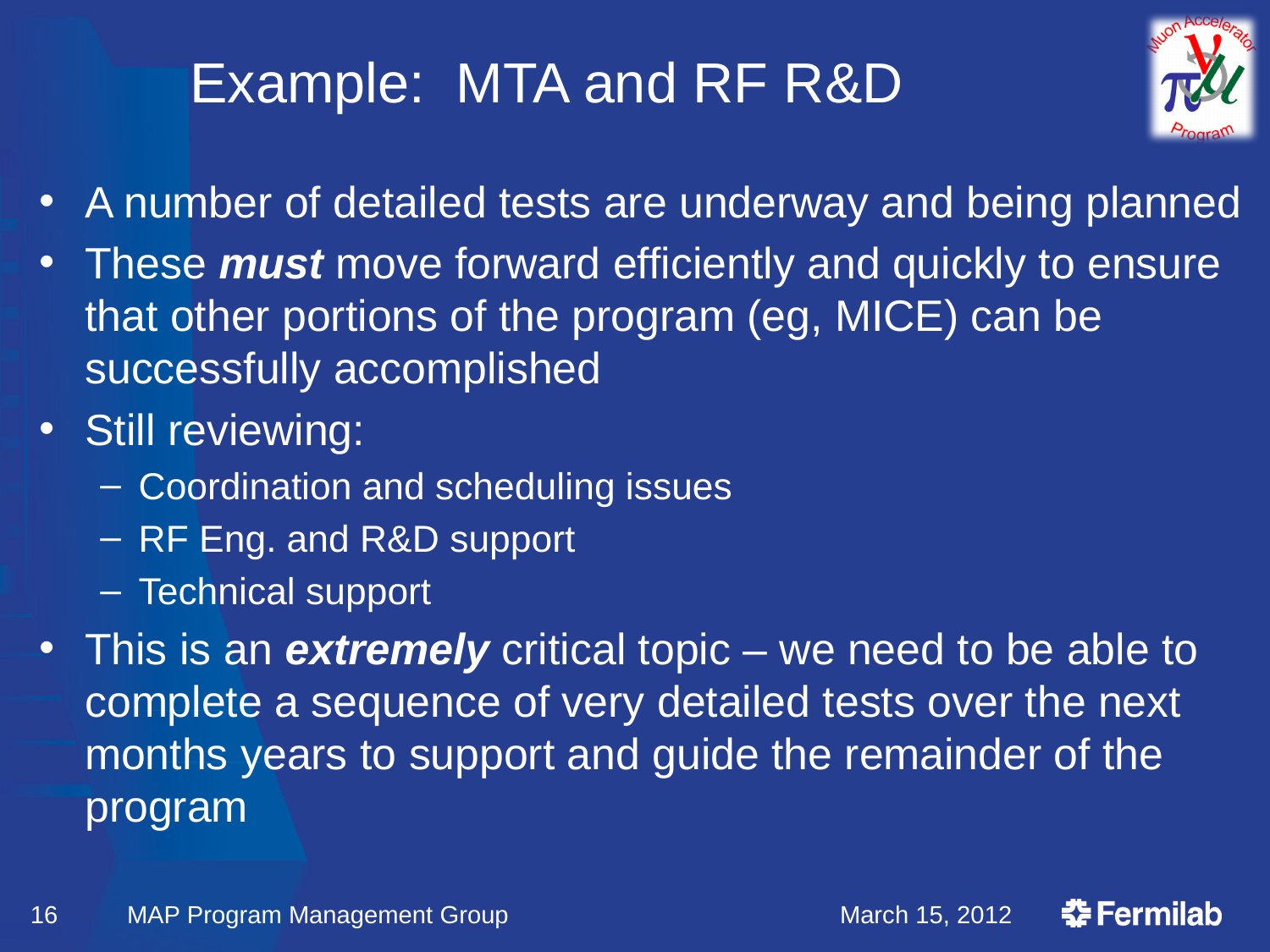

# Example:  MTA and RF R&D
A number of detailed tests are underway and being planned
These must move forward efficiently and quickly to ensure that other portions of the program (eg, MICE) can be successfully accomplished
Still reviewing:
Coordination and scheduling issues
RF Eng. and R&D support
Technical support
This is an extremely critical topic – we need to be able to complete a sequence of very detailed tests over the next months years to support and guide the remainder of the program
16
MAP Program Management Group
March 15, 2012